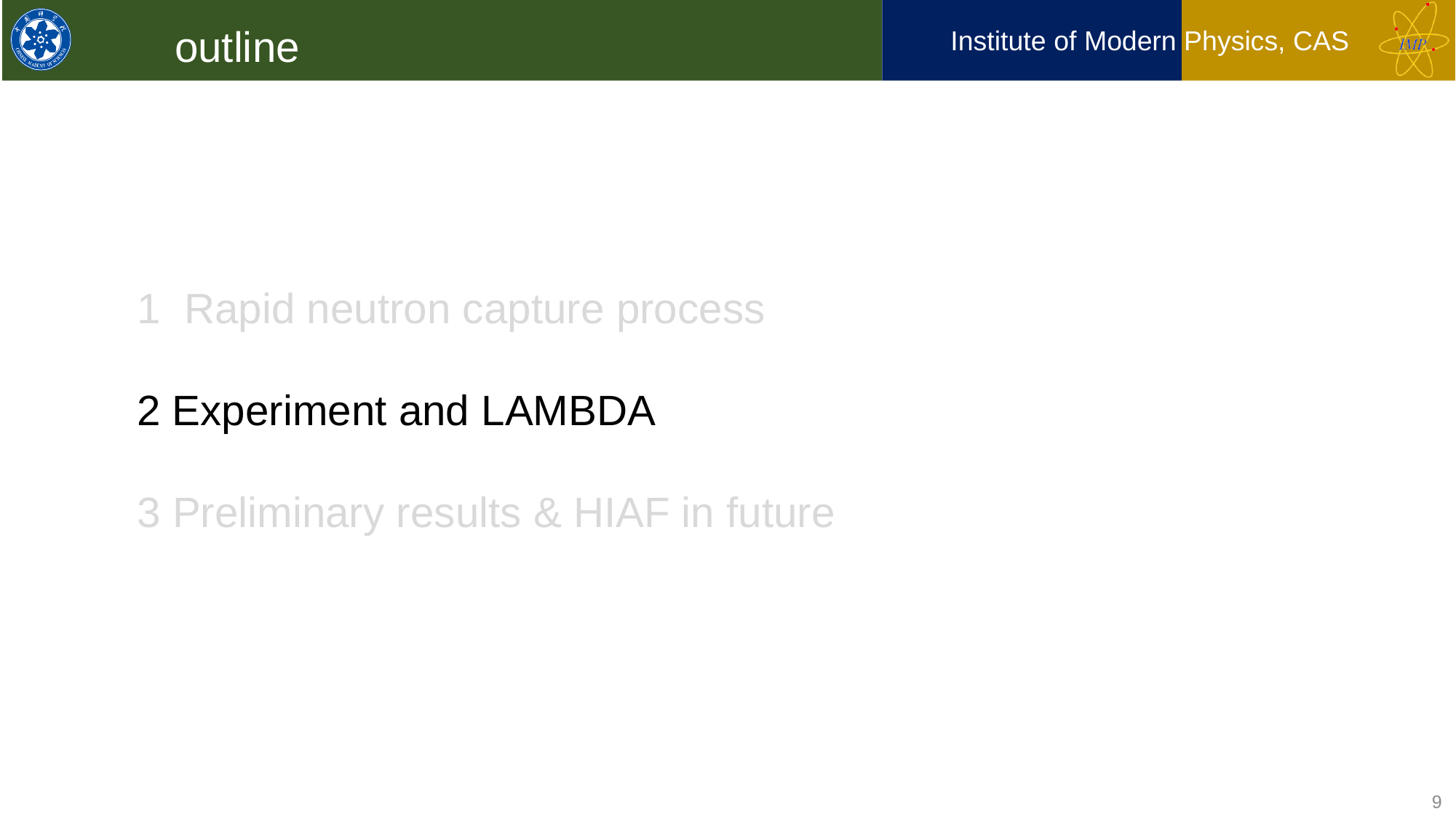

outline
1  Rapid neutron capture process

2 Experiment and LAMBDA

3 Preliminary results & HIAF in future

9